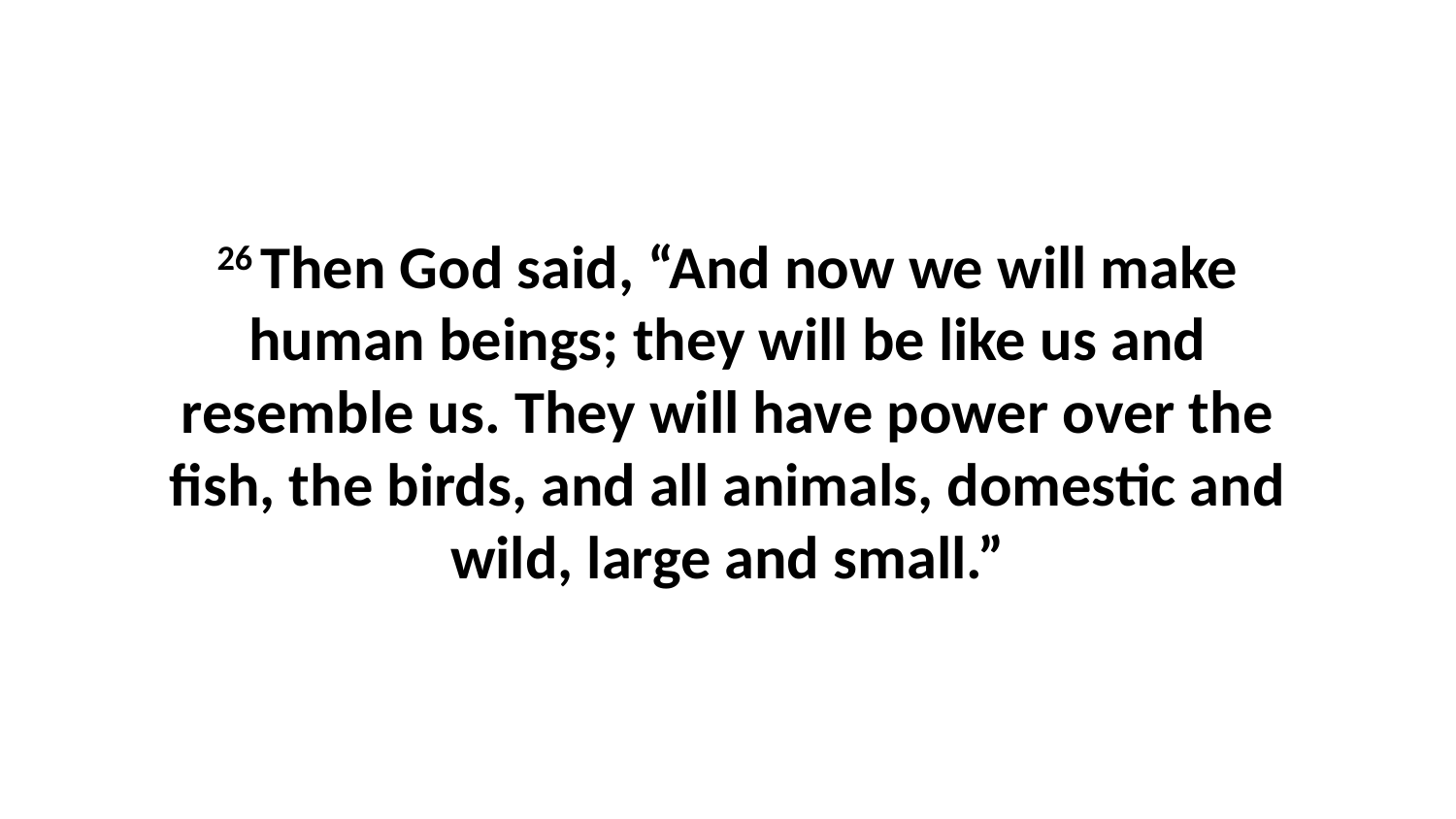

26 Then God said, “And now we will make human beings; they will be like us and resemble us. They will have power over the fish, the birds, and all animals, domestic and wild, large and small.”